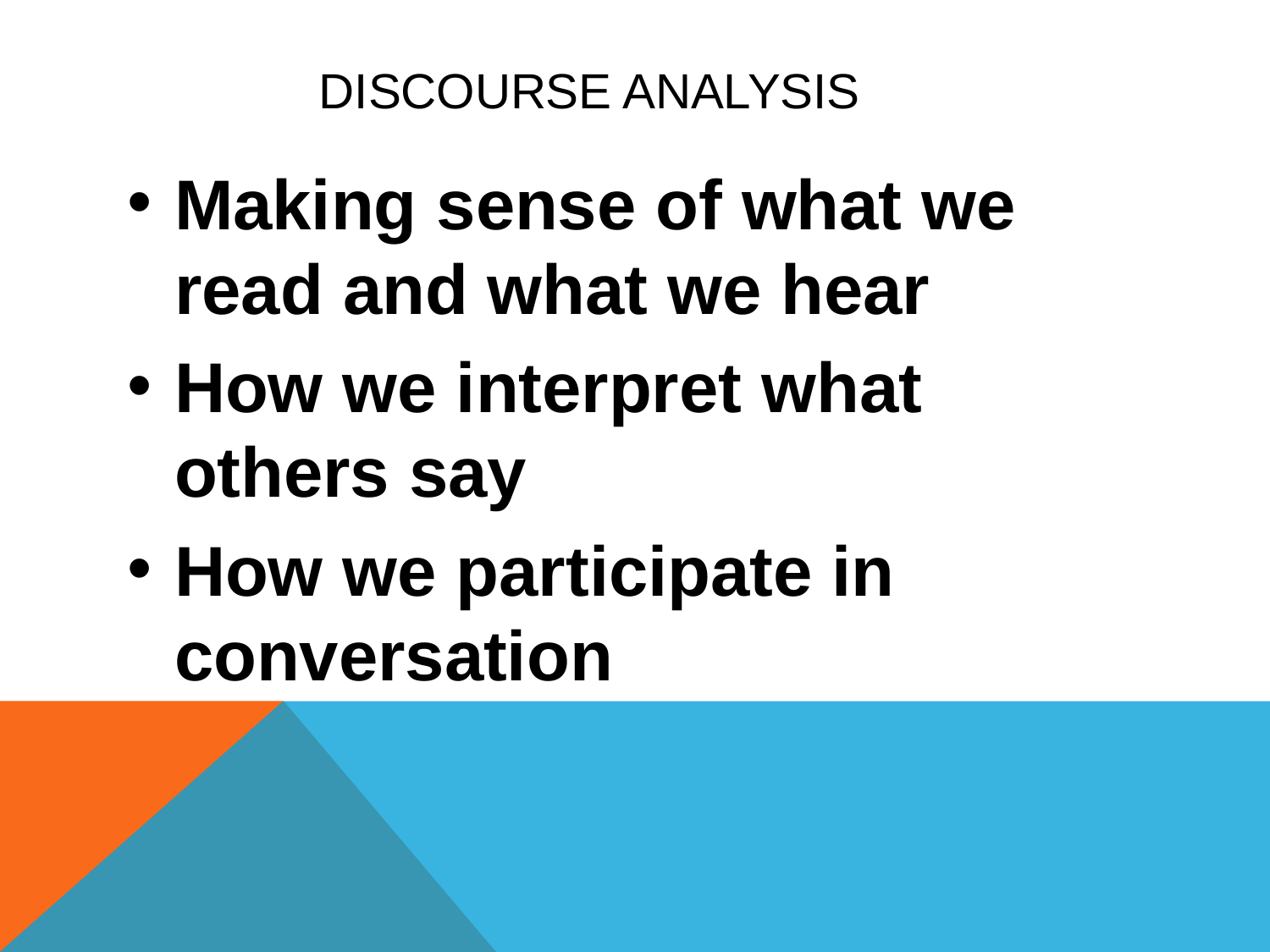

# Discourse Analysis
Making sense of what we read and what we hear
How we interpret what others say
How we participate in conversation